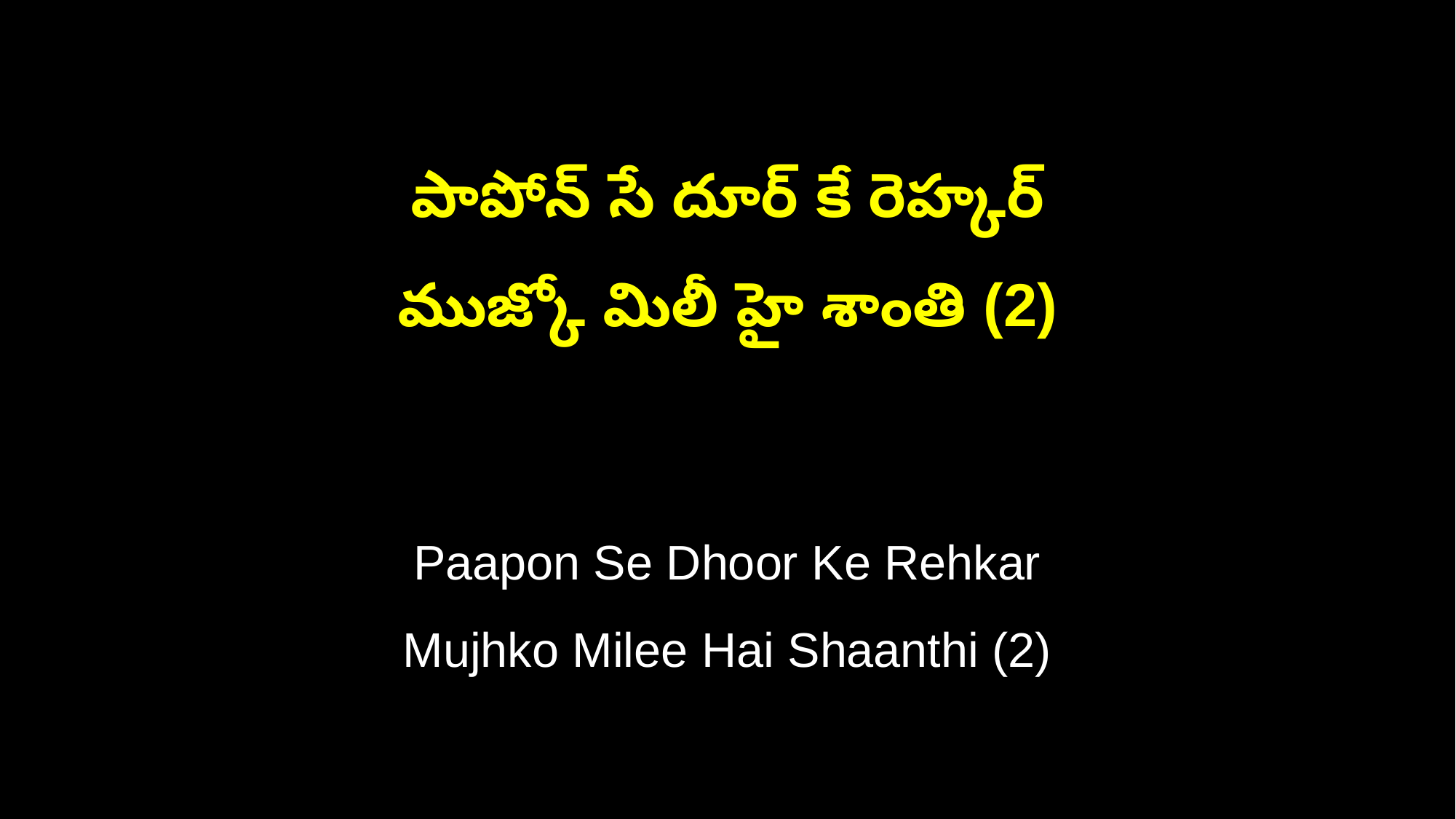

పాపోన్ సే దూర్ కే రెహ్కర్
ముజ్కో మిలీ హై శాంతి (2)
Paapon Se Dhoor Ke Rehkar
Mujhko Milee Hai Shaanthi (2)